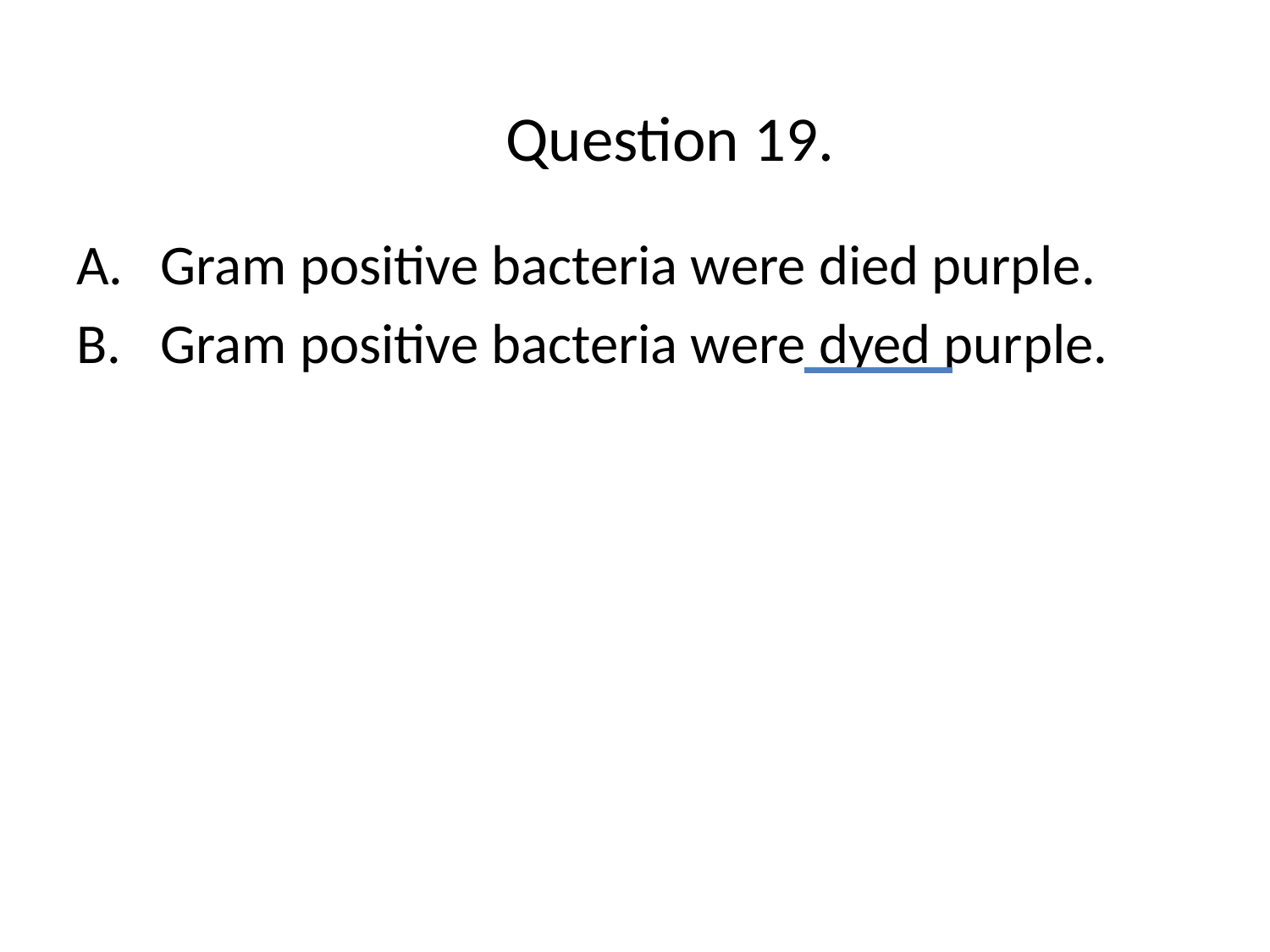

# Question 19.
Gram positive bacteria were died purple.
Gram positive bacteria were dyed purple.